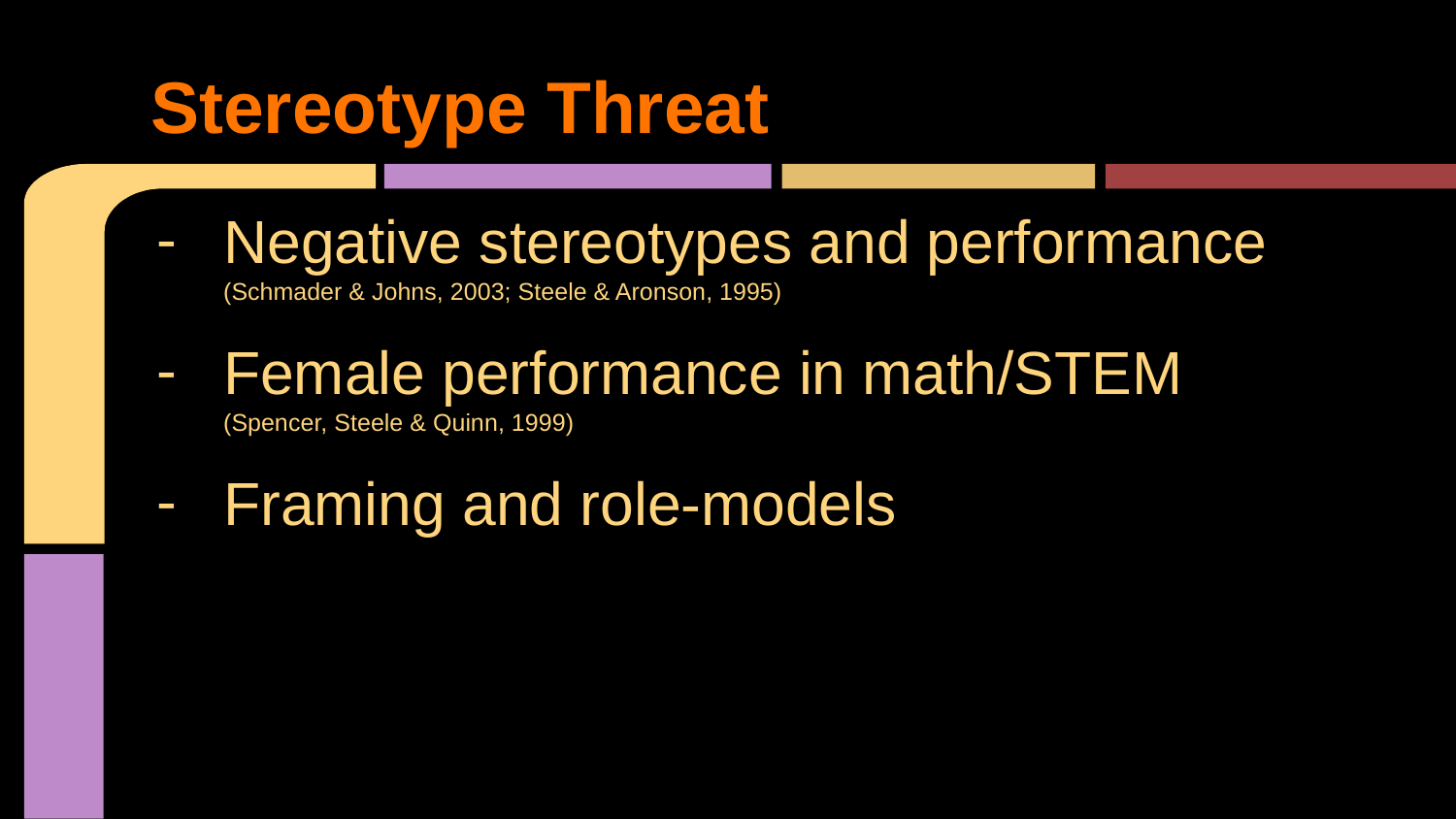

# Stereotype Threat
Negative stereotypes and performance (Schmader & Johns, 2003; Steele & Aronson, 1995)
Female performance in math/STEM       (Spencer, Steele & Quinn, 1999)

Framing and role-models